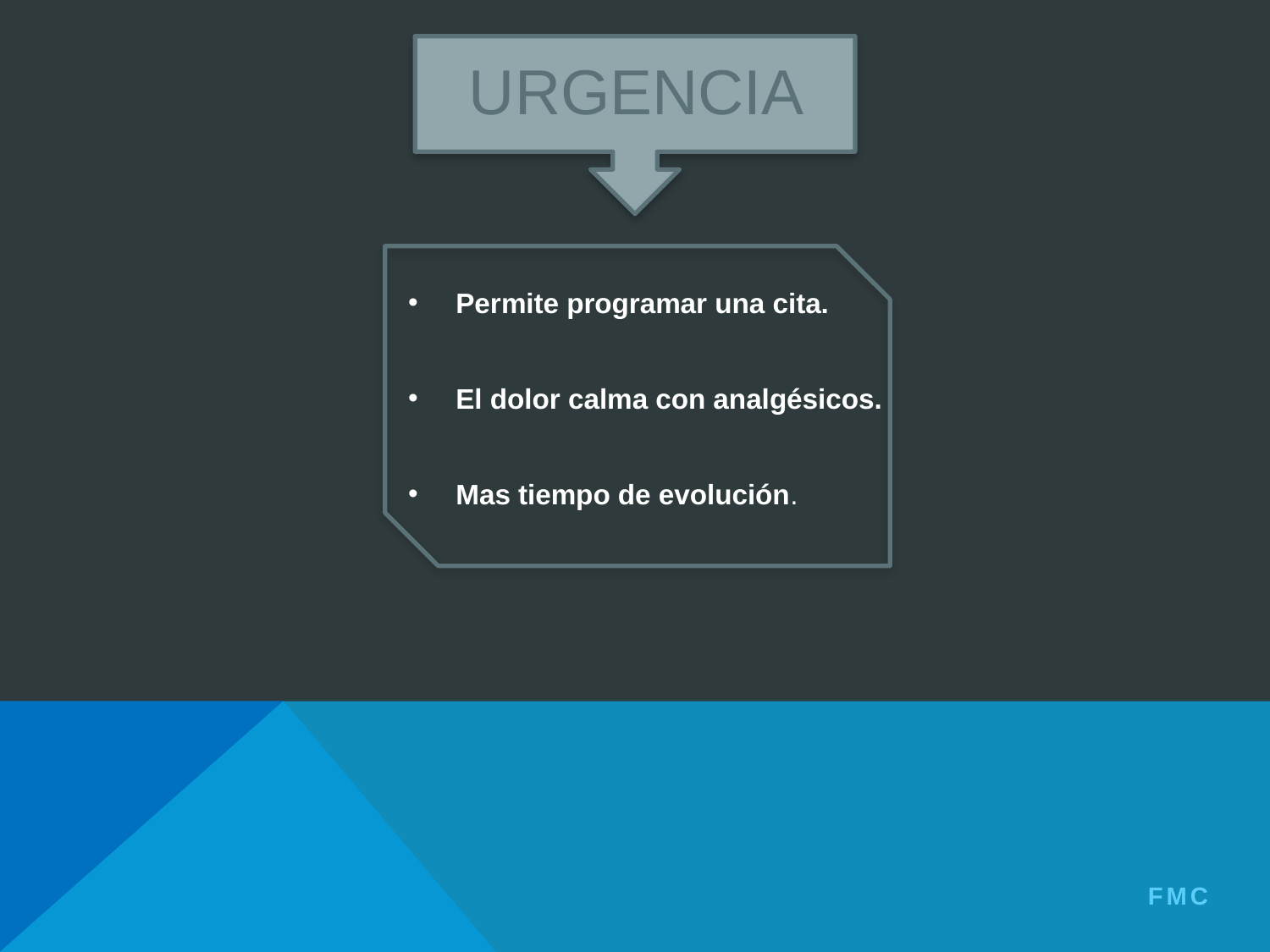

# URGENCIA

Permite programar una cita.

El dolor calma con analgésicos.

Mas tiempo de evolución.
FMC